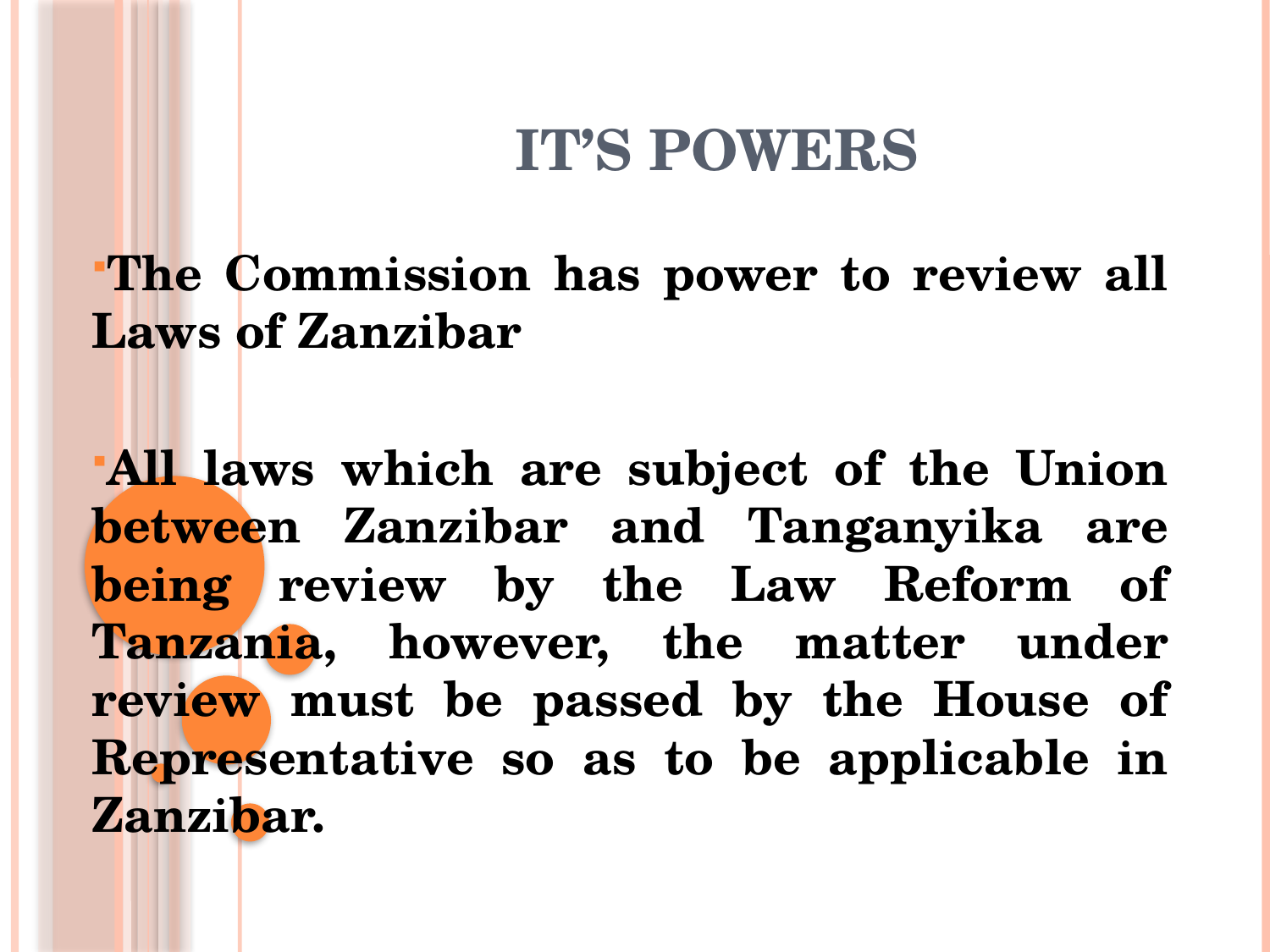

# It’s Powers

The Commission has power to review all Laws of Zanzibar

All laws which are subject of the Union between Zanzibar and Tanganyika are being review by the Law Reform of Tanzania, however, the matter under review must be passed by the House of Representative so as to be applicable in Zanzibar.